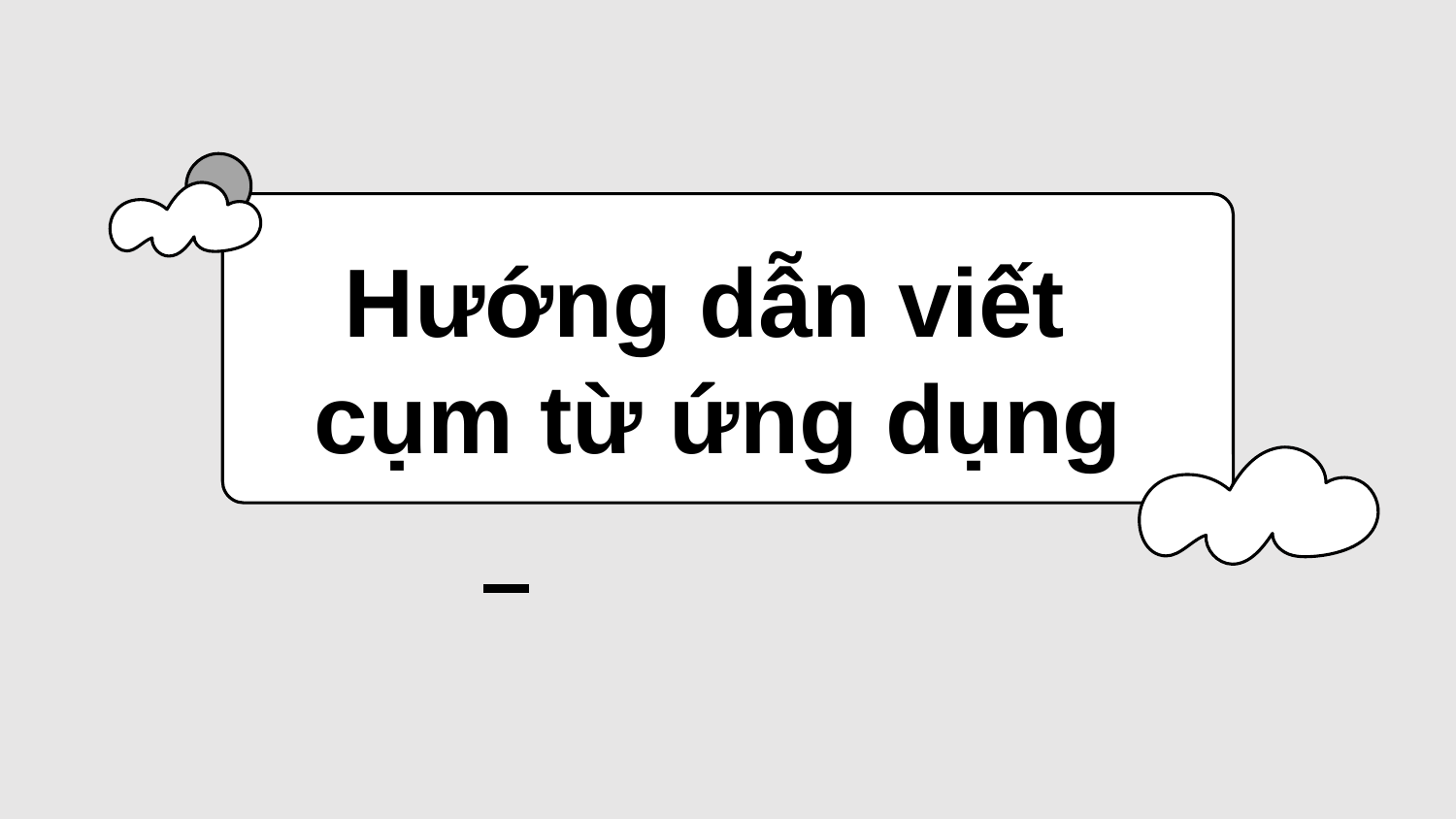

Hướng dẫn viết
cụm từ ứng dụng

—